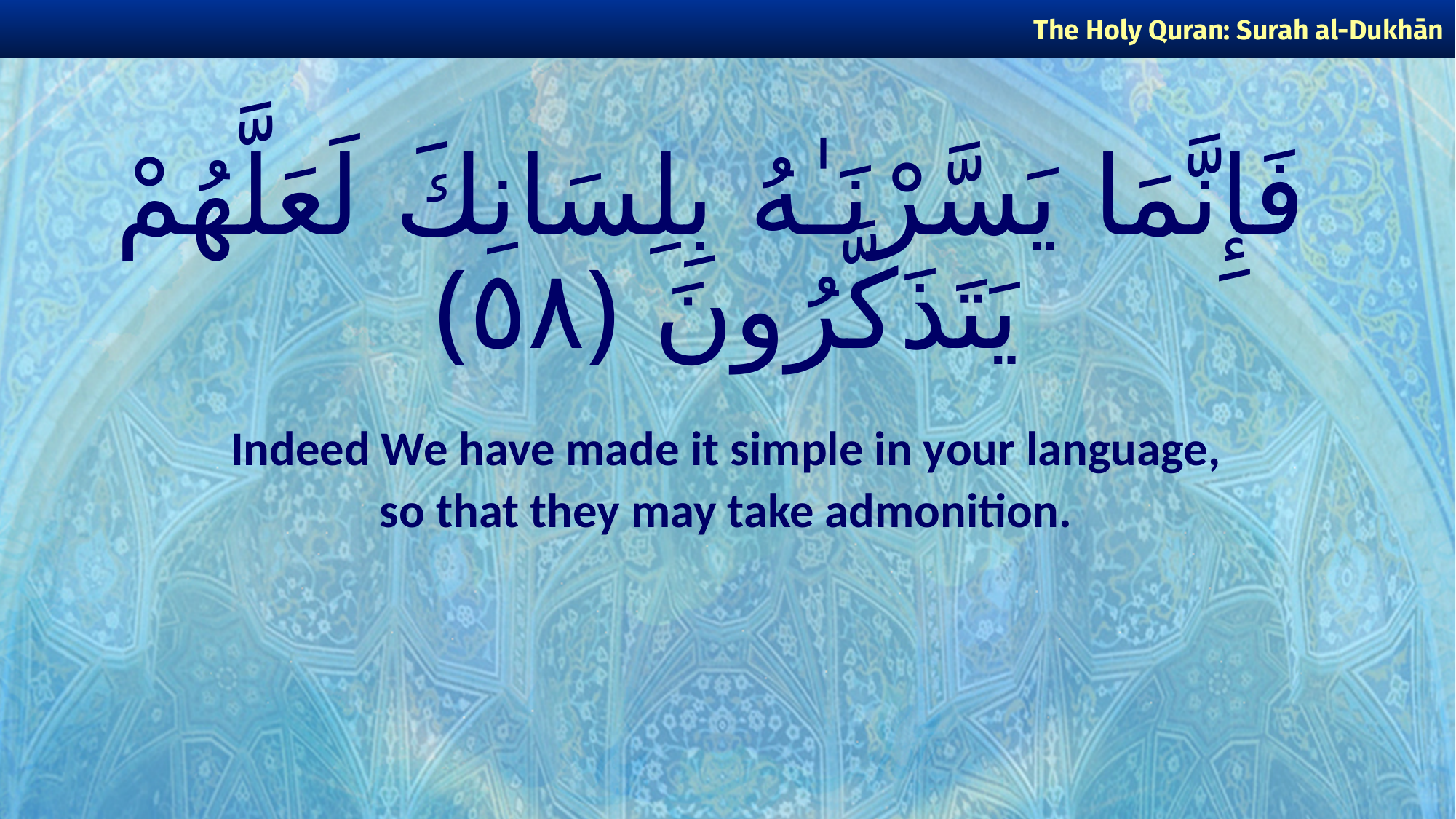

The Holy Quran: Surah al-Dukhān
# فَإِنَّمَا يَسَّرْنَـٰهُ بِلِسَانِكَ لَعَلَّهُمْ يَتَذَكَّرُونَ ﴿٥٨﴾
Indeed We have made it simple in your language,
so that they may take admonition.